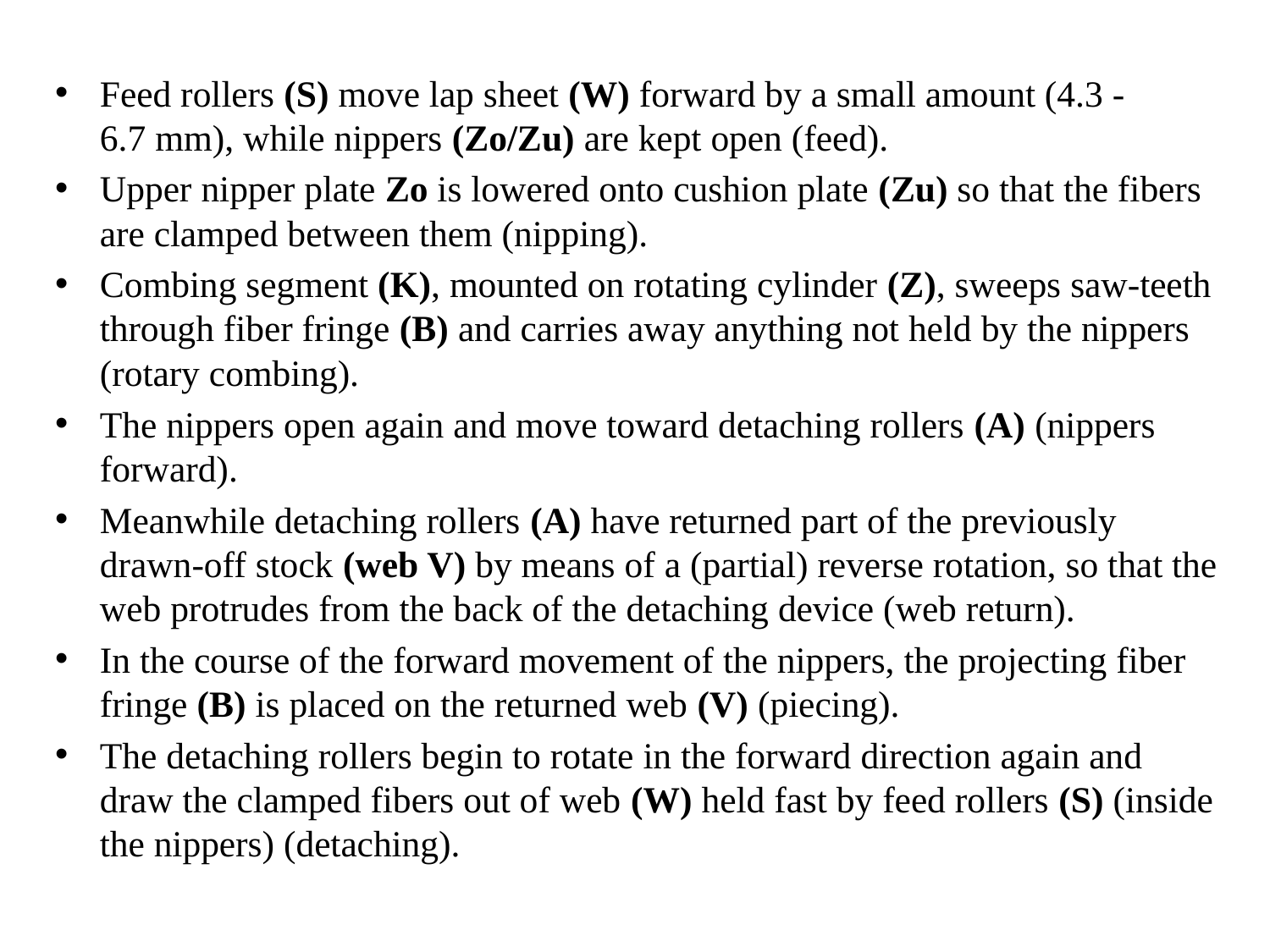

Feed rollers (S) move lap sheet (W) forward by a small amount (4.3 - 6.7 mm), while nippers (Zo/Zu) are kept open (feed).
Upper nipper plate Zo is lowered onto cushion plate (Zu) so that the fibers are clamped between them (nipping).
Combing segment (K), mounted on rotating cylinder (Z), sweeps saw-teeth through fiber fringe (B) and carries away anything not held by the nippers (rotary combing).
The nippers open again and move toward detaching rollers (A) (nippers forward).
Meanwhile detaching rollers (A) have returned part of the previously drawn-off stock (web V) by means of a (partial) reverse rotation, so that the web protrudes from the back of the detaching device (web return).
In the course of the forward movement of the nippers, the projecting fiber fringe (B) is placed on the returned web (V) (piecing).
The detaching rollers begin to rotate in the forward direction again and draw the clamped fibers out of web (W) held fast by feed rollers (S) (inside the nippers) (detaching).